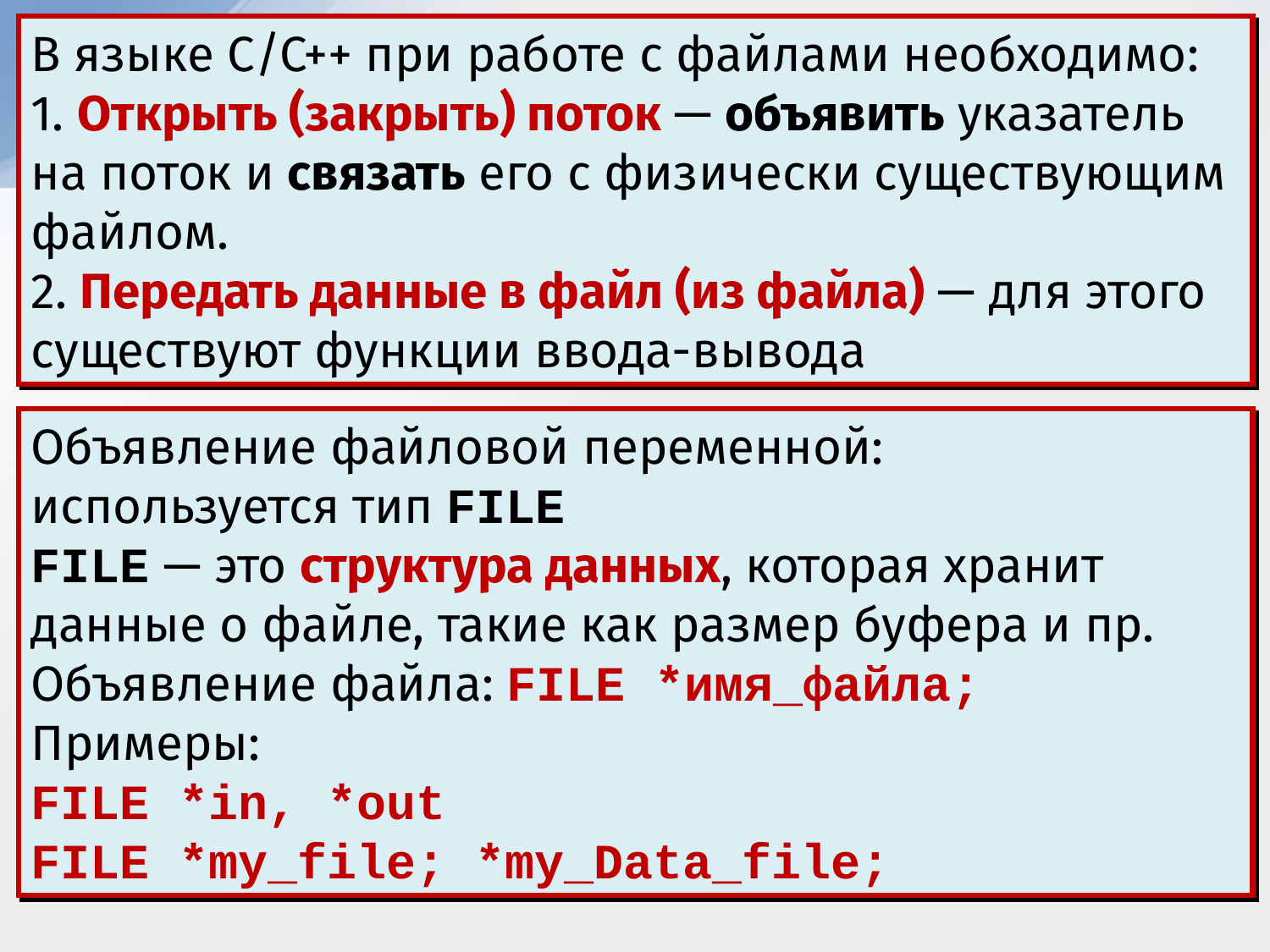

В языке C/C++ при работе с файлами необходимо:
1. Открыть (закрыть) поток — объявить указатель на поток и связать его с физически существующим файлом.
2. Передать данные в файл (из файла) — для этого существуют функции ввода-вывода
Объявление файловой переменной:
используется тип FILE
FILE — это структура данных, которая хранит
данные о файле, такие как размер буфера и пр.
Объявление файла: FILE *имя_файла;
Примеры:
FILE *in, *out
FILE *my_file; *my_Data_file;